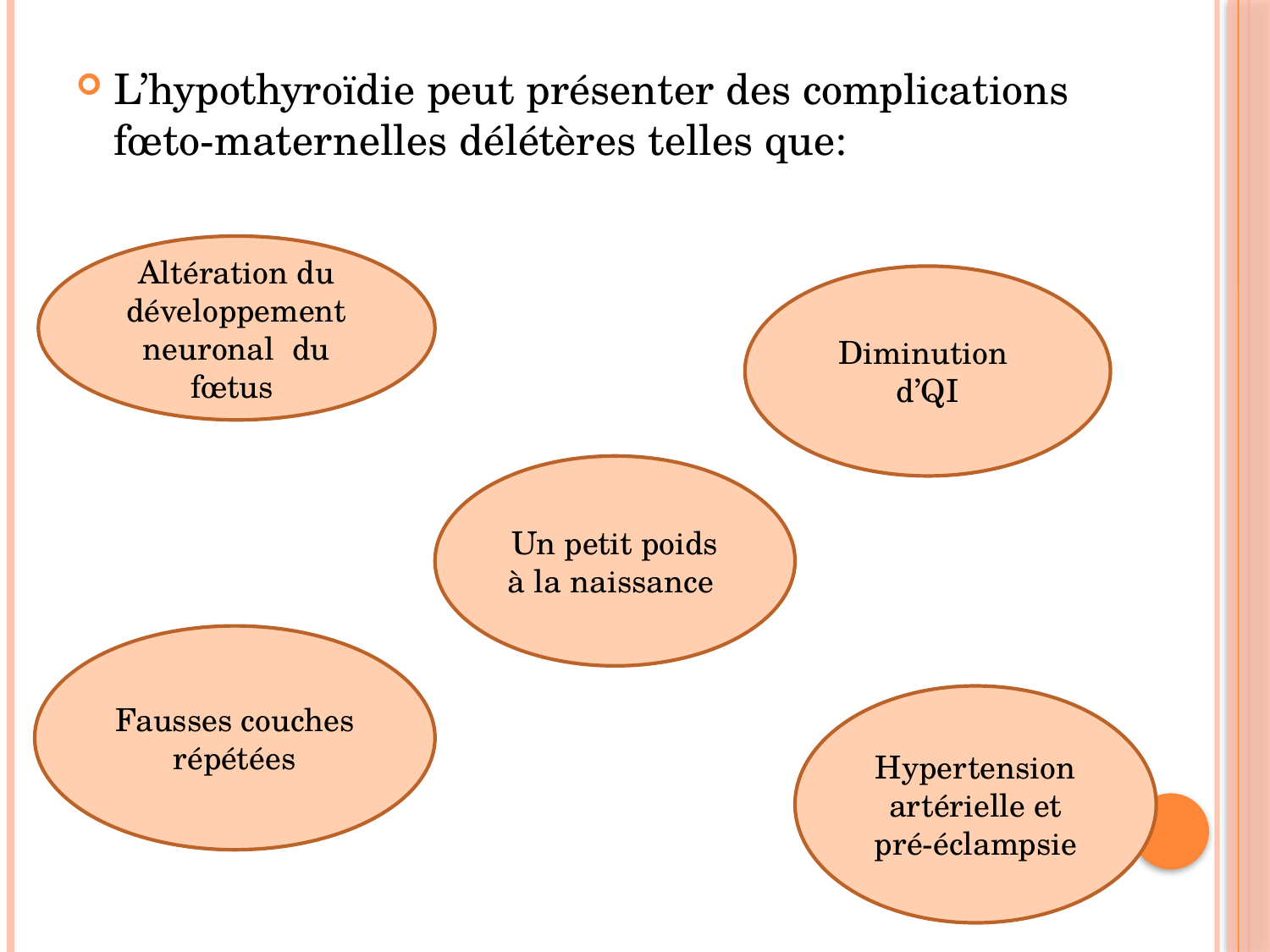

#
L’hypothyroïdie peut présenter des complications fœto-maternelles délétères telles que:

Altération du développement neuronal  du fœtus
Diminution  d’QI
Un petit poids à la naissance
Fausses couches répétées
Hypertension artérielle et pré-éclampsie